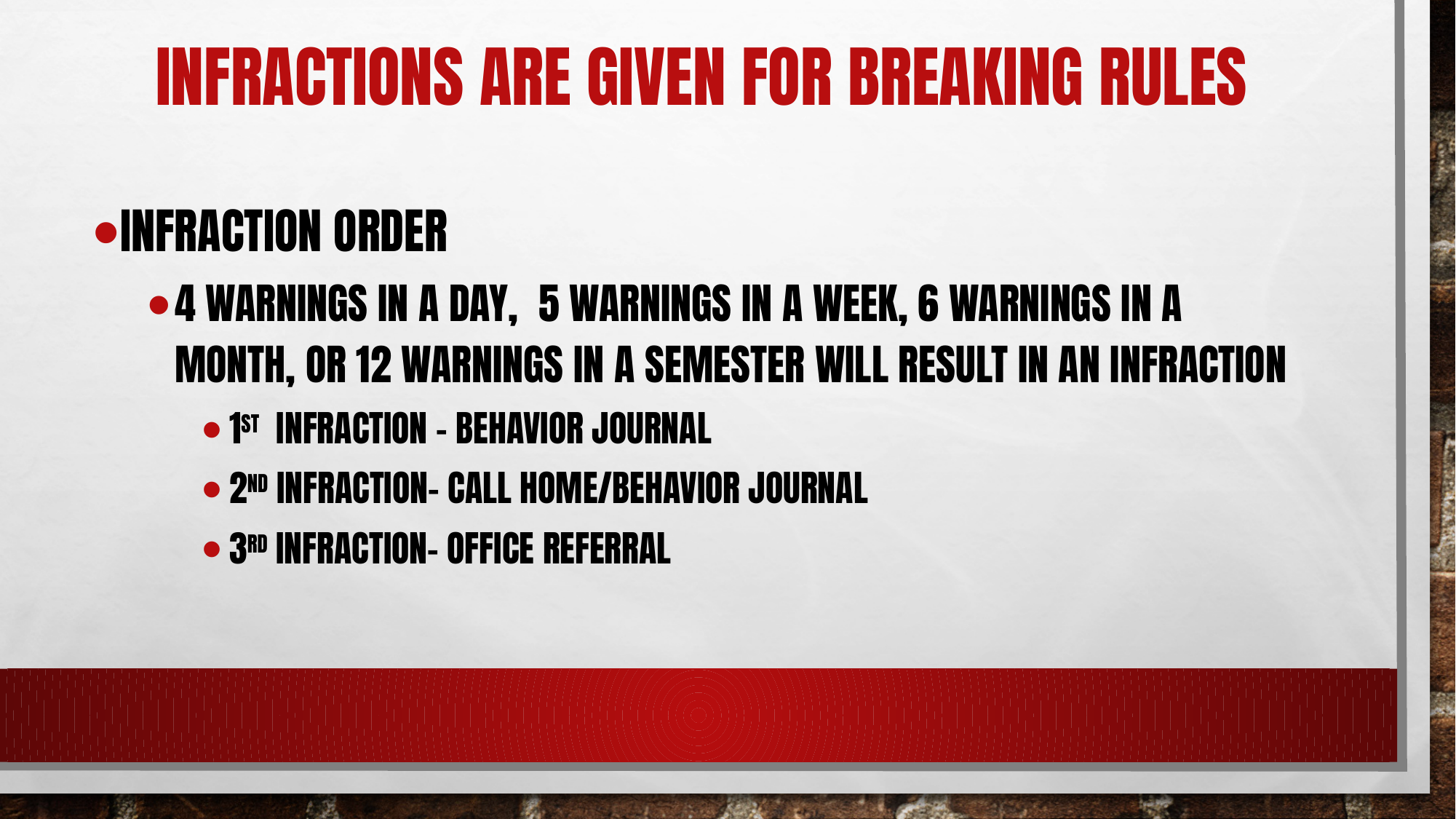

# Infractions are given for breaking rules
Infraction order
4 warnings in a day,  5 warnings in a week, 6 warnings in a month, or 12 warnings in a semester will result in an infraction
1st  infraction – Behavior journal
2nd infraction- call home/behavior journal
3rd infraction- office referral